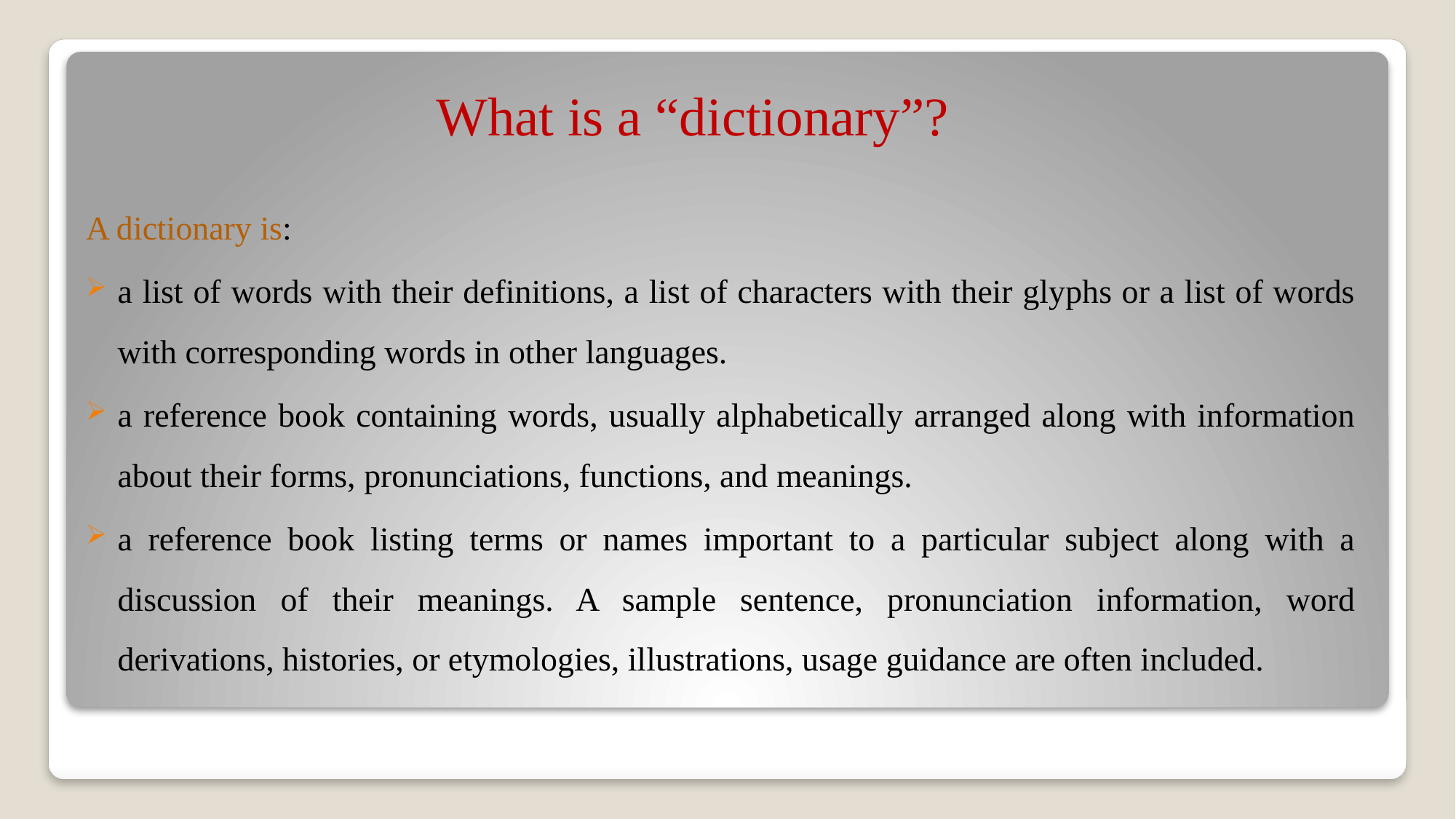

# What is a “dictionary”?

A dictionary is:
a list of words with their definitions, a list of characters with their glyphs or a list of words with corresponding words in other languages.
a reference book containing words, usually alphabetically arranged along with information about their forms, pronunciations, functions, and meanings.
a reference book listing terms or names important to a particular subject along with a discussion of their meanings. A sample sentence, pronunciation information, word derivations, histories, or etymologies, illustrations, usage guidance are often included.